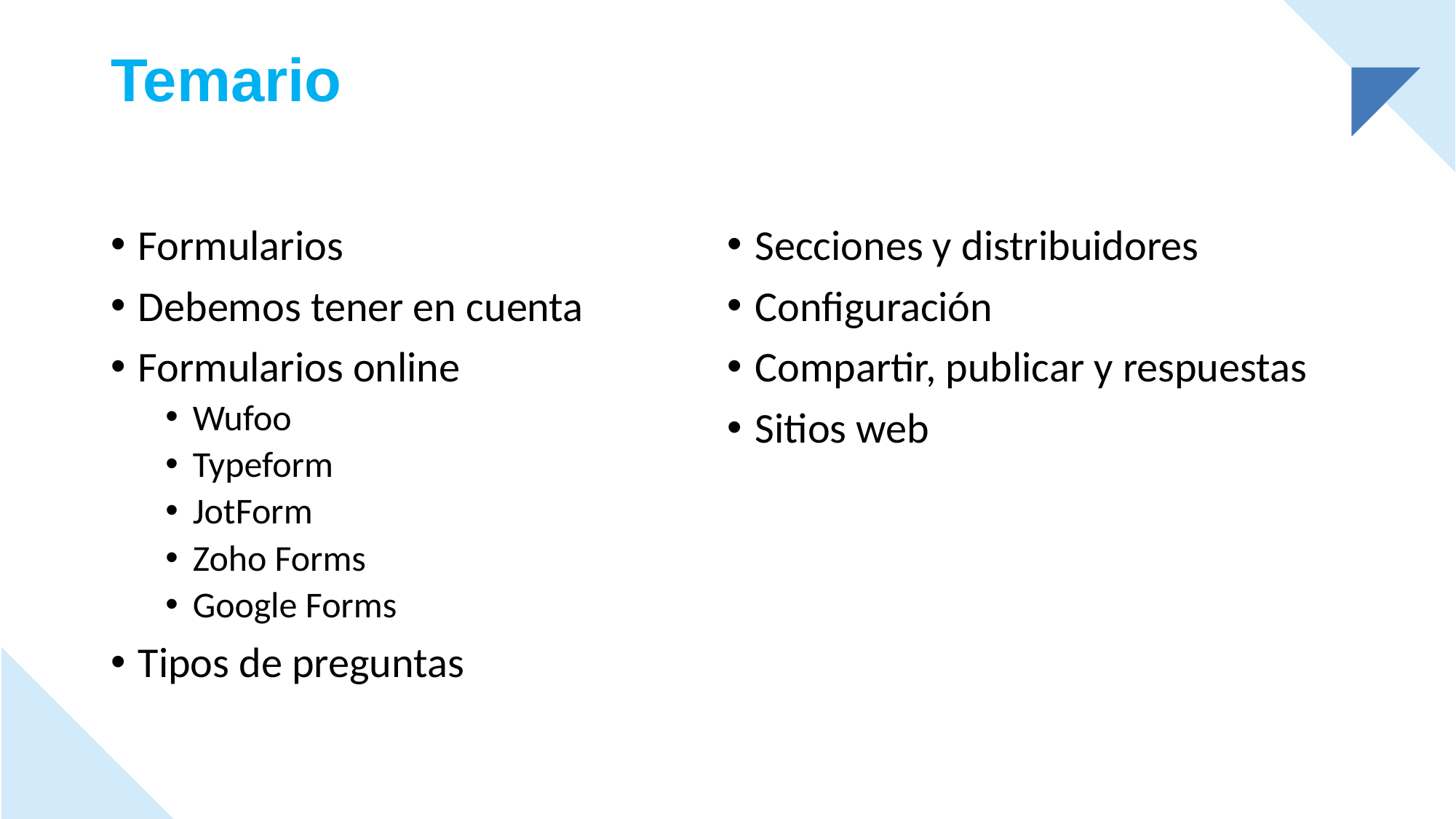

# Temario

Formularios
Debemos tener en cuenta
Formularios online
Wufoo
Typeform
JotForm
Zoho Forms
Google Forms
Tipos de preguntas
Secciones y distribuidores
Configuración
Compartir, publicar y respuestas
Sitios web